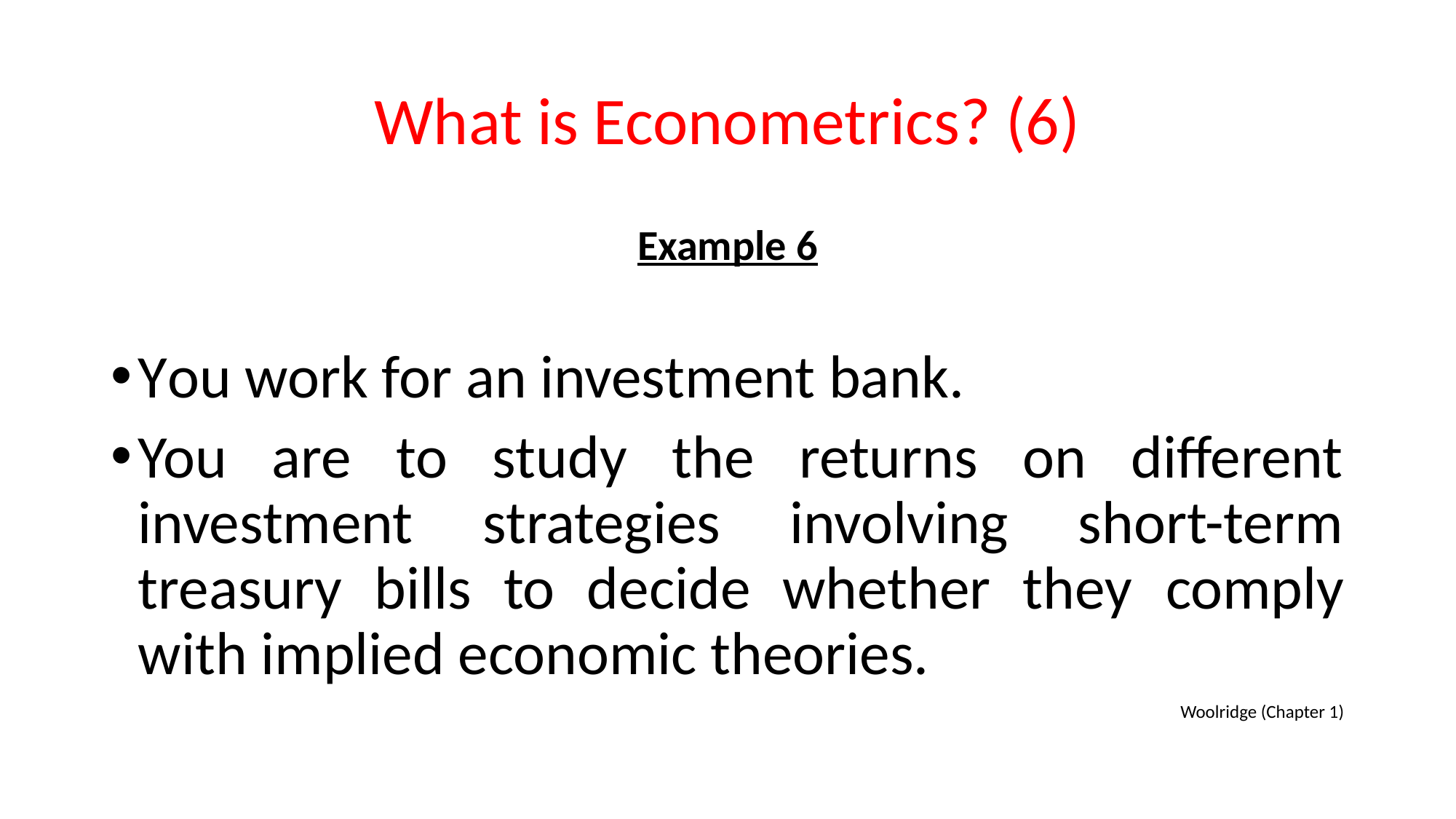

# What is Econometrics? (6)
Example 6

You work for an investment bank.
You are to study the returns on different investment strategies involving short-term treasury bills to decide whether they comply with implied economic theories.
Woolridge (Chapter 1)